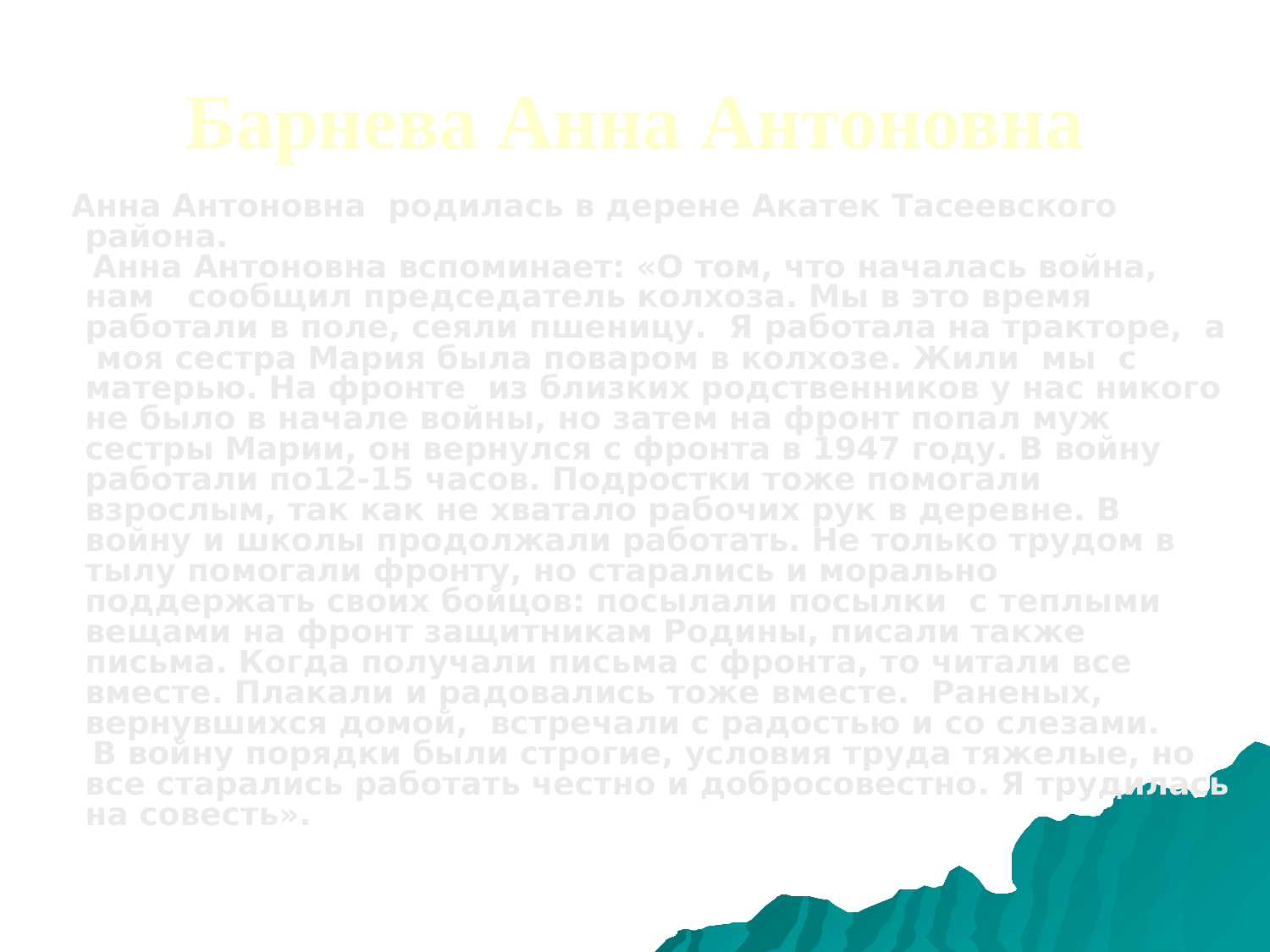

Барнева Анна Антоновна
     Анна Антоновна  родилась в дерене Акатек Тасеевского района.
     Анна Антоновна вспоминает: «О том, что началась война,  нам   сообщил председатель колхоза. Мы в это время  работали в поле, сеяли пшеницу.  Я работала на тракторе,  а  моя сестра Мария была поваром в колхозе. Жили  мы  с матерью. На фронте  из близких родственников у нас никого не было в начале войны, но затем на фронт попал муж сестры Марии, он вернулся с фронта в 1947 году. В войну работали по12-15 часов. Подростки тоже помогали взрослым, так как не хватало рабочих рук в деревне. В войну и школы продолжали работать. Не только трудом в тылу помогали фронту, но старались и морально поддержать своих бойцов: посылали посылки  с теплыми вещами на фронт защитникам Родины, писали также письма. Когда получали письма с фронта, то читали все вместе. Плакали и радовались тоже вместе.  Раненых, вернувшихся домой,  встречали с радостью и со слезами.
     В войну порядки были строгие, условия труда тяжелые, но все старались работать честно и добросовестно. Я трудилась на совесть».